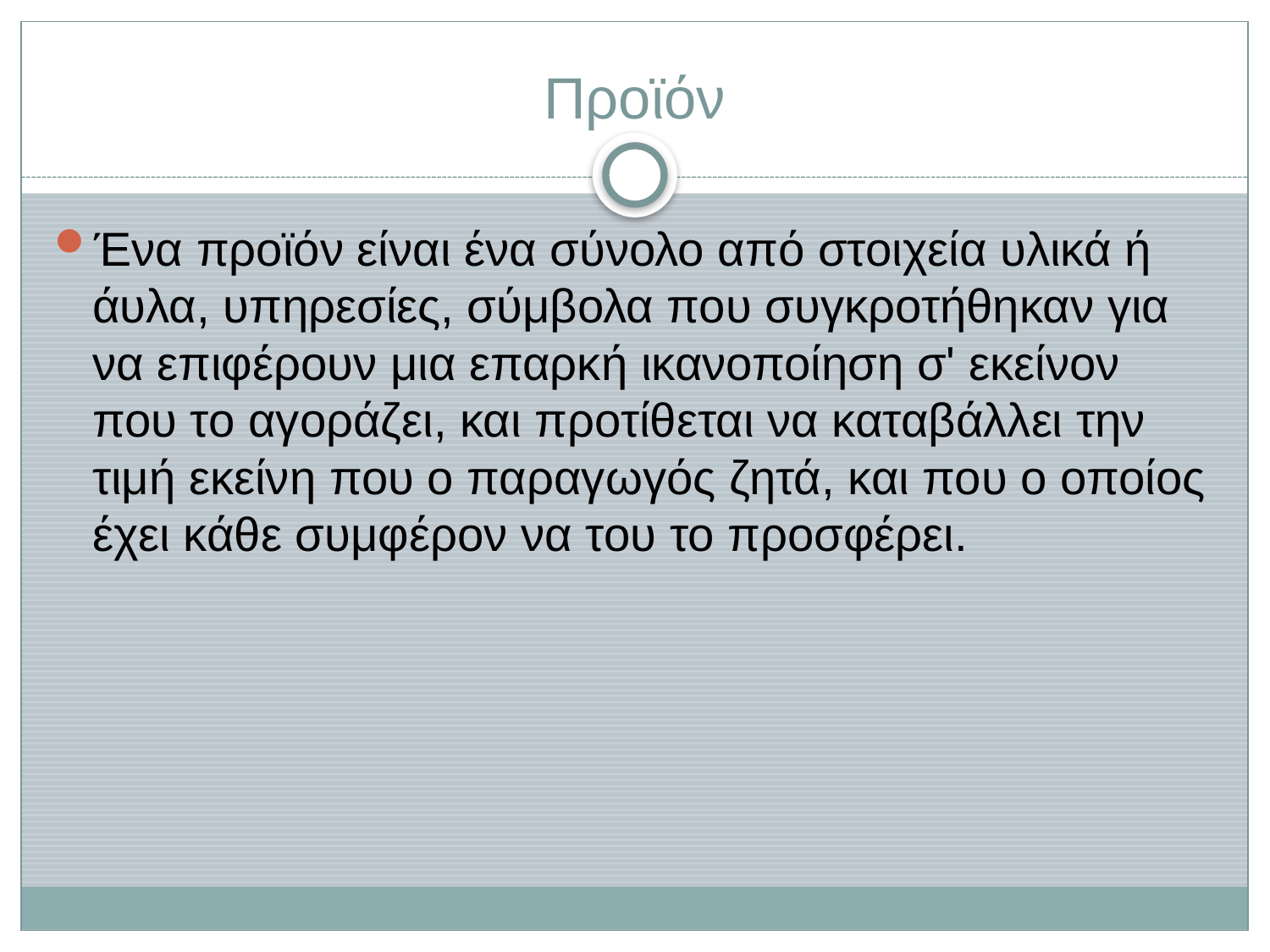

# Προϊόν
Ένα προϊόν είναι ένα σύνολο από στοιχεία υλικά ή άυλα, υπηρεσίες, σύμβολα που συγκροτήθηκαν για να επιφέρουν μια επαρκή ικανοποίηση σ' εκείνον που το αγοράζει, και προτίθεται να καταβάλλει την τιμή εκείνη που ο παραγωγός ζητά, και που ο οποίος έχει κάθε συμφέρον να του το προσφέρει.